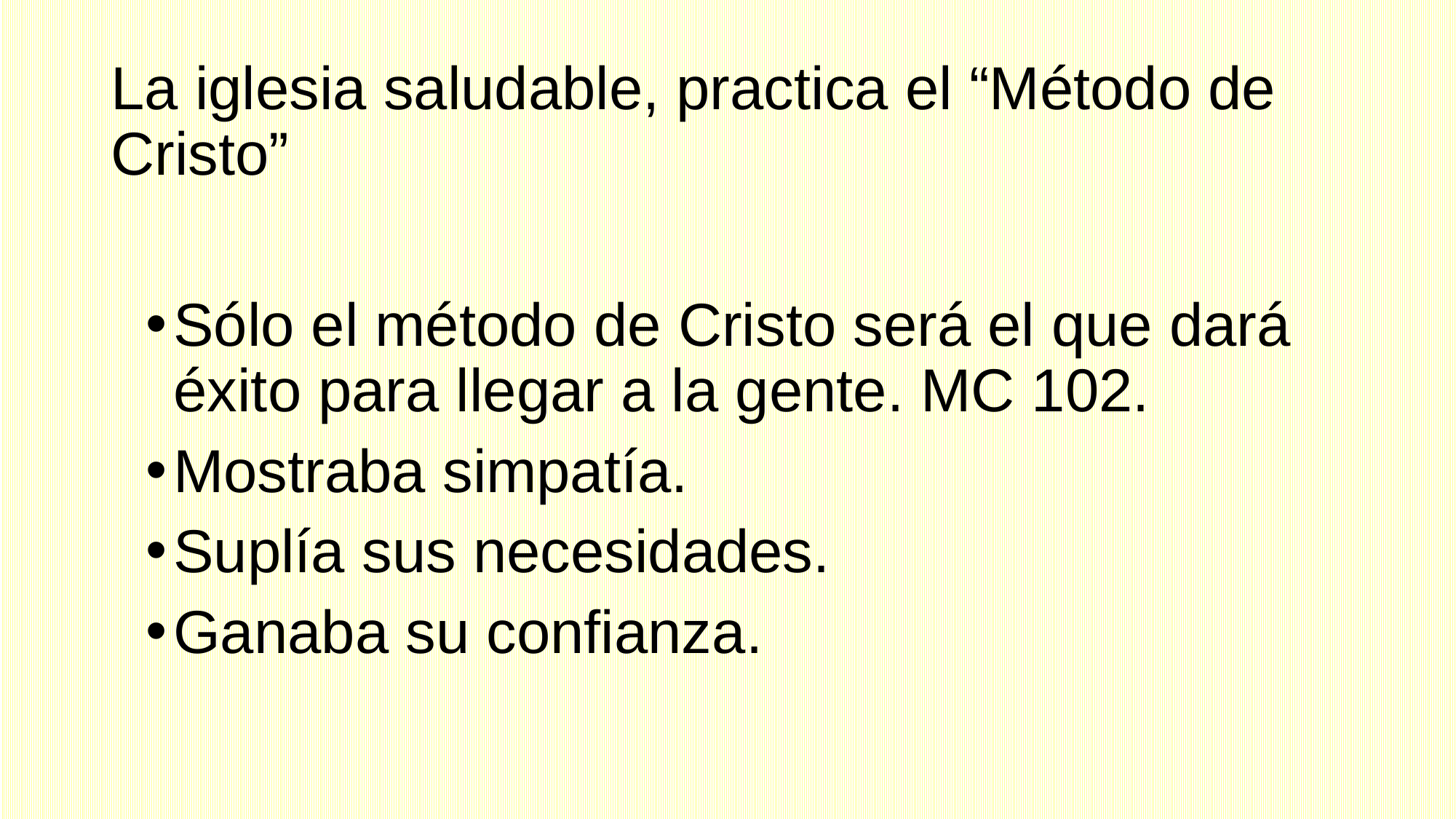

# La iglesia saludable, practica el “Método de Cristo”
Sólo el método de Cristo será el que dará éxito para llegar a la gente. MC 102.
Mostraba simpatía.
Suplía sus necesidades.
Ganaba su confianza.